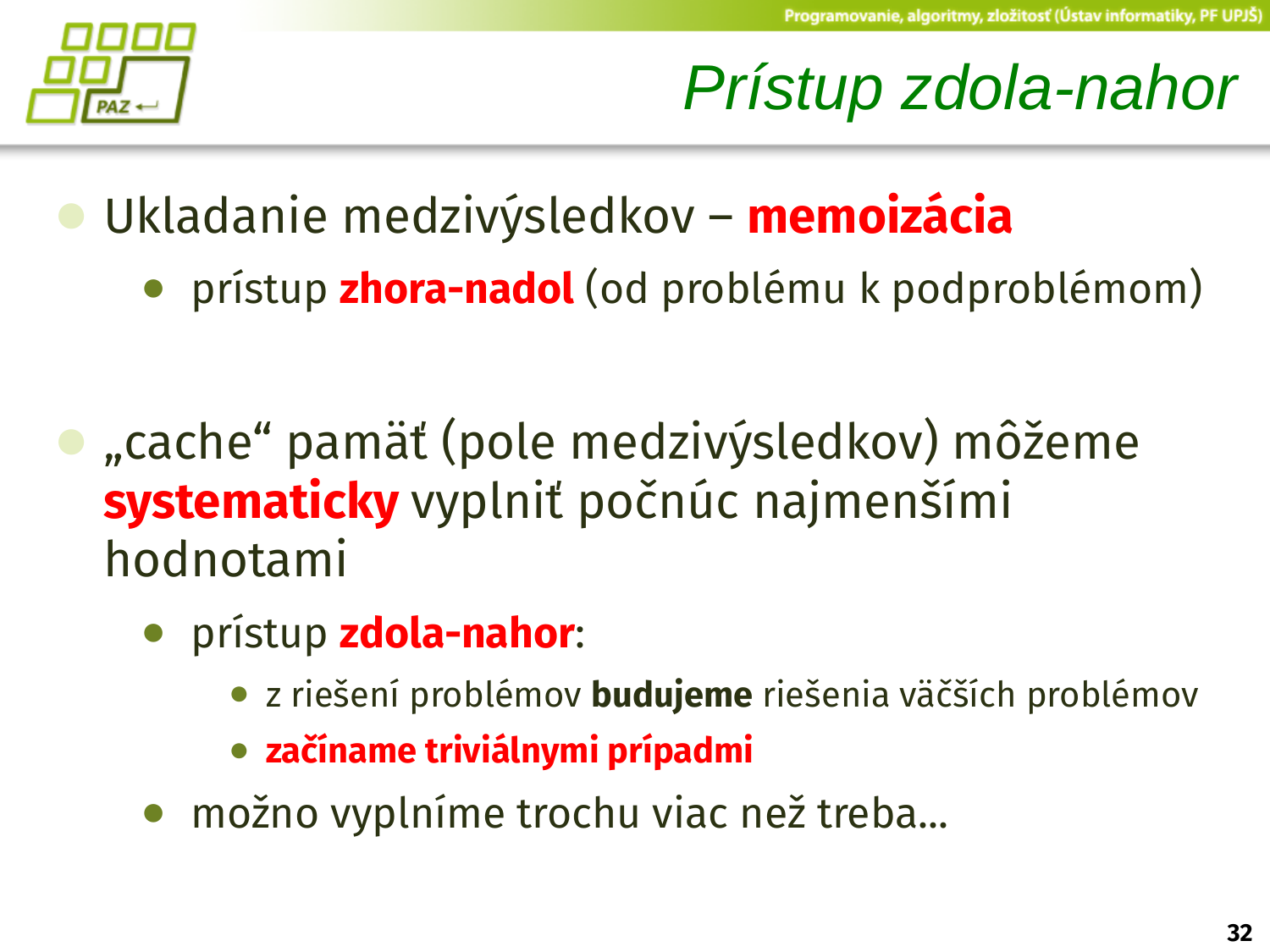

# Prístup zdola-nahor
Ukladanie medzivýsledkov – memoizácia
prístup zhora-nadol (od problému k podproblémom)

„cache“ pamäť (pole medzivýsledkov) môžeme systematicky vyplniť počnúc najmenšími hodnotami
prístup zdola-nahor:
z riešení problémov budujeme riešenia väčších problémov
začíname triviálnymi prípadmi
možno vyplníme trochu viac než treba...